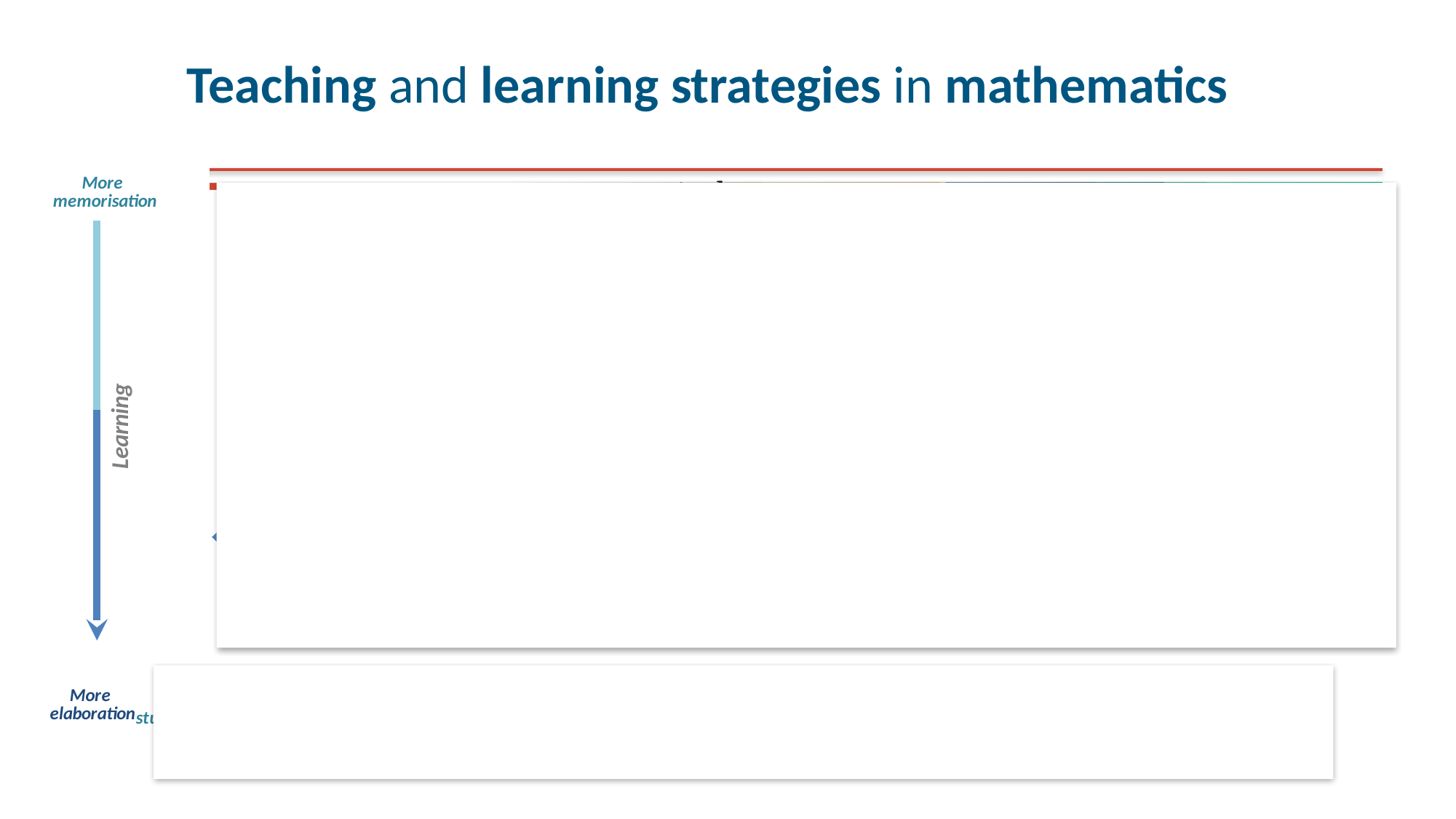

19
# Teaching and learning strategies in mathematics

### Chart

| Category | Learning Teaching |
|---|---|
United Kingdom

New Zealand
Ireland
Australia

France

Japan

Hong-Kong China
Hungary

Macao-China
Shanghai- China
Korea

Croatia

Vietnam

Chinese Taipei